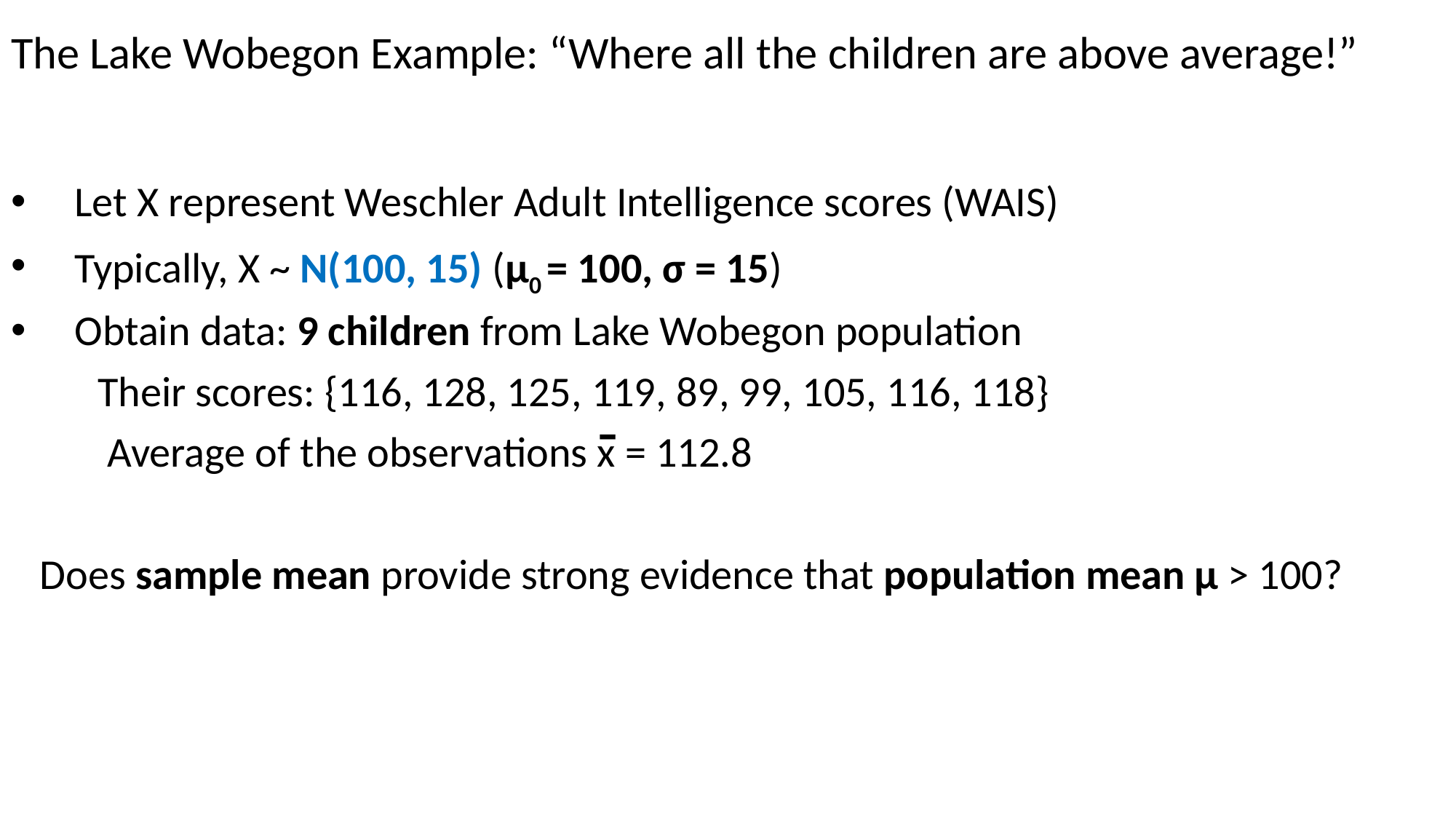

# The Lake Wobegon Example: “Where all the children are above average!”
Let X represent Weschler Adult Intelligence scores (WAIS)
Typically, X ~ N(100, 15) (μ0 = 100, σ = 15)
Obtain data: 9 children from Lake Wobegon population
         Their scores: {116, 128, 125, 119, 89, 99, 105, 116, 118}
          Average of the observations x = 112.8

   Does sample mean provide strong evidence that population mean μ > 100?
-